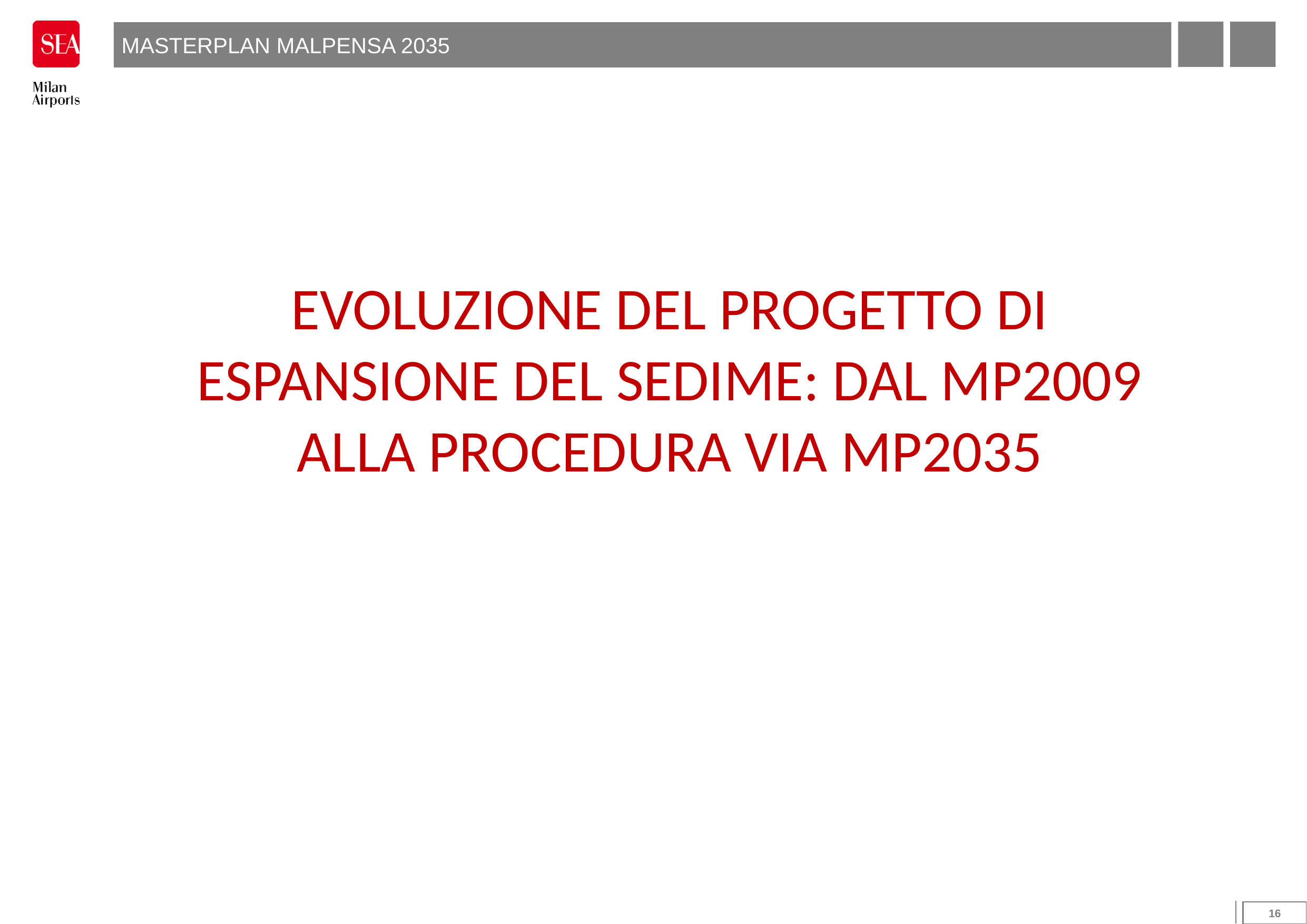

MASTERPLAN MALPENSA 2035
EVOLUZIONE DEL PROGETTO DI ESPANSIONE DEL SEDIME: DAL MP2009 ALLA PROCEDURA VIA MP2035